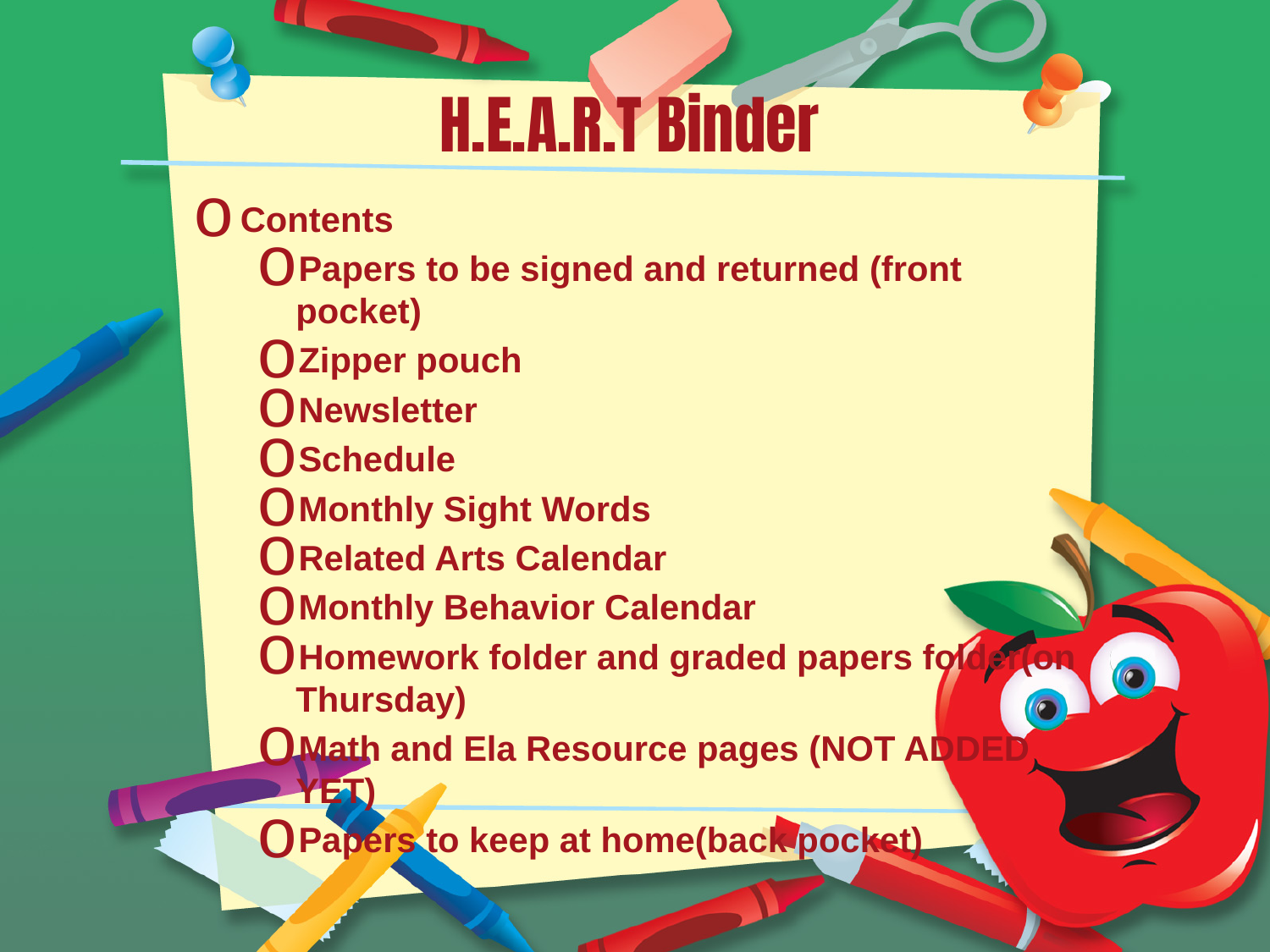

# H.E.A.R.T Binder
Contents
Papers to be signed and returned (front pocket)
Zipper pouch
Newsletter
Schedule
Monthly Sight Words
Related Arts Calendar
Monthly Behavior Calendar
Homework folder and graded papers folder(on Thursday)
Math and Ela Resource pages (NOT ADDED YET)
Papers to keep at home(back pocket)